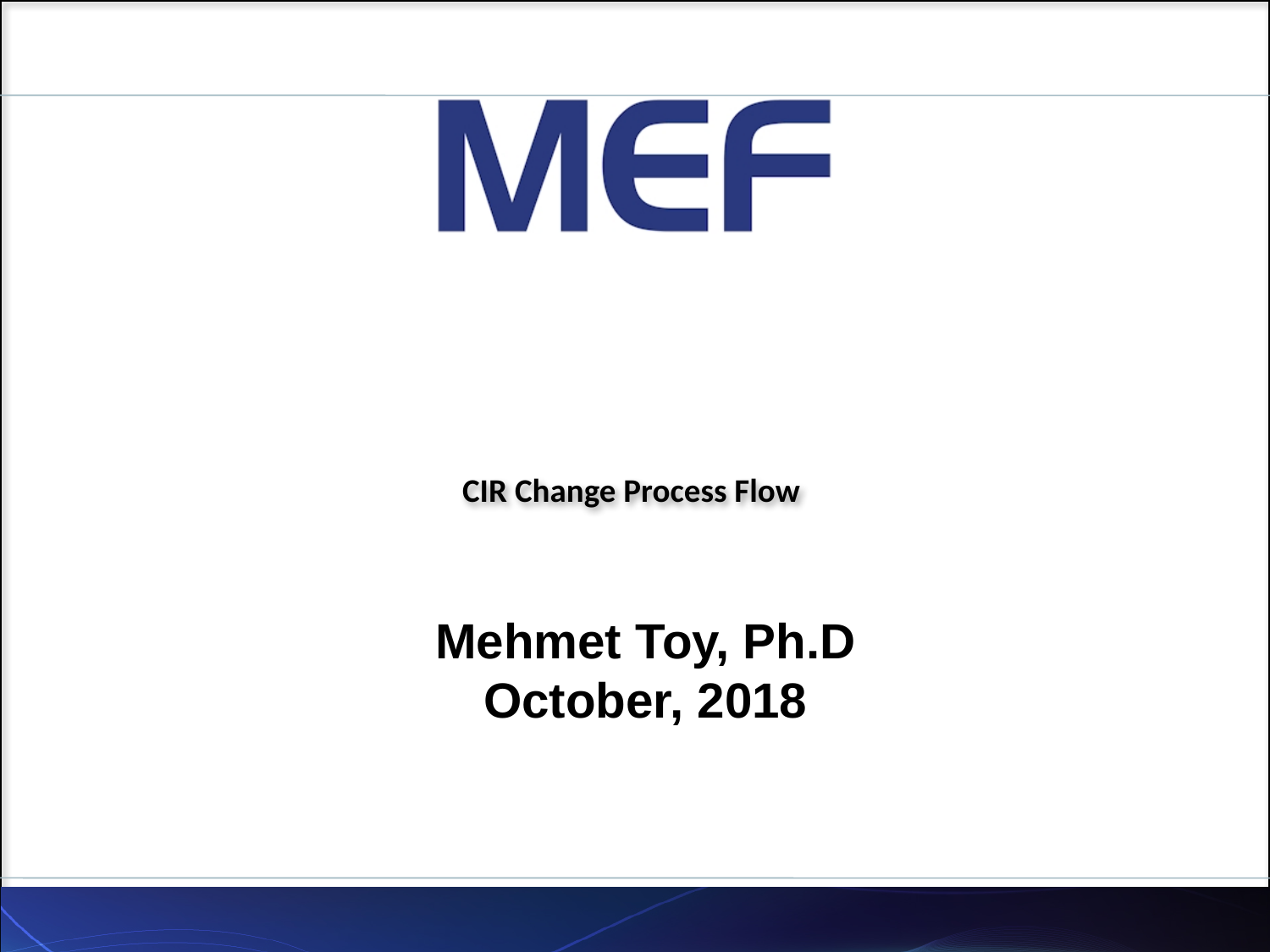

# CIR Change Process Flow
Mehmet Toy, Ph.D
October, 2018